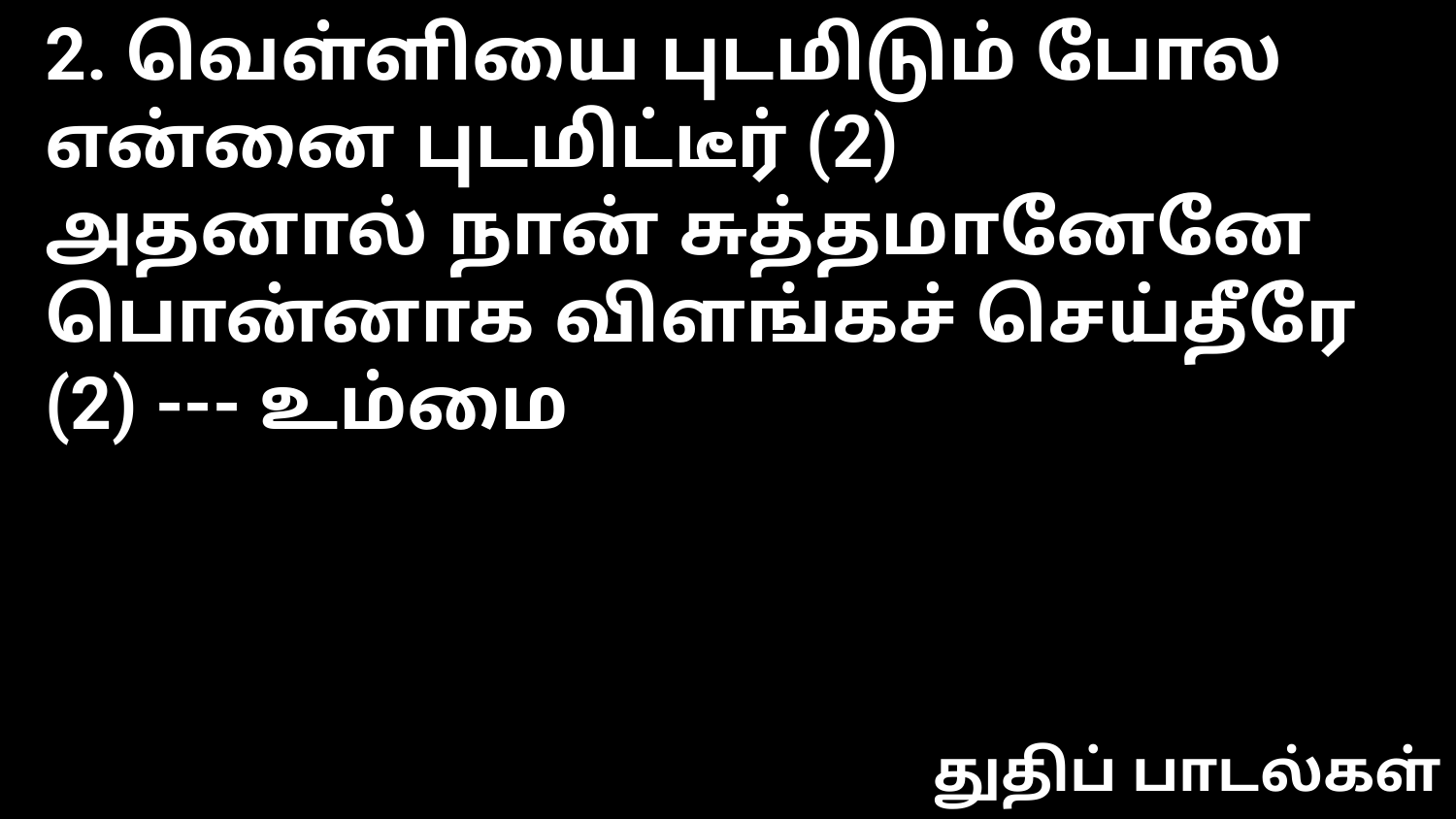

2. வெள்ளியை புடமிடும் போல என்னை புடமிட்டீர் (2)
அதனால் நான் சுத்தமானேனே
பொன்னாக விளங்கச் செய்தீரே  (2) --- உம்மை

துதிப் பாடல்கள்